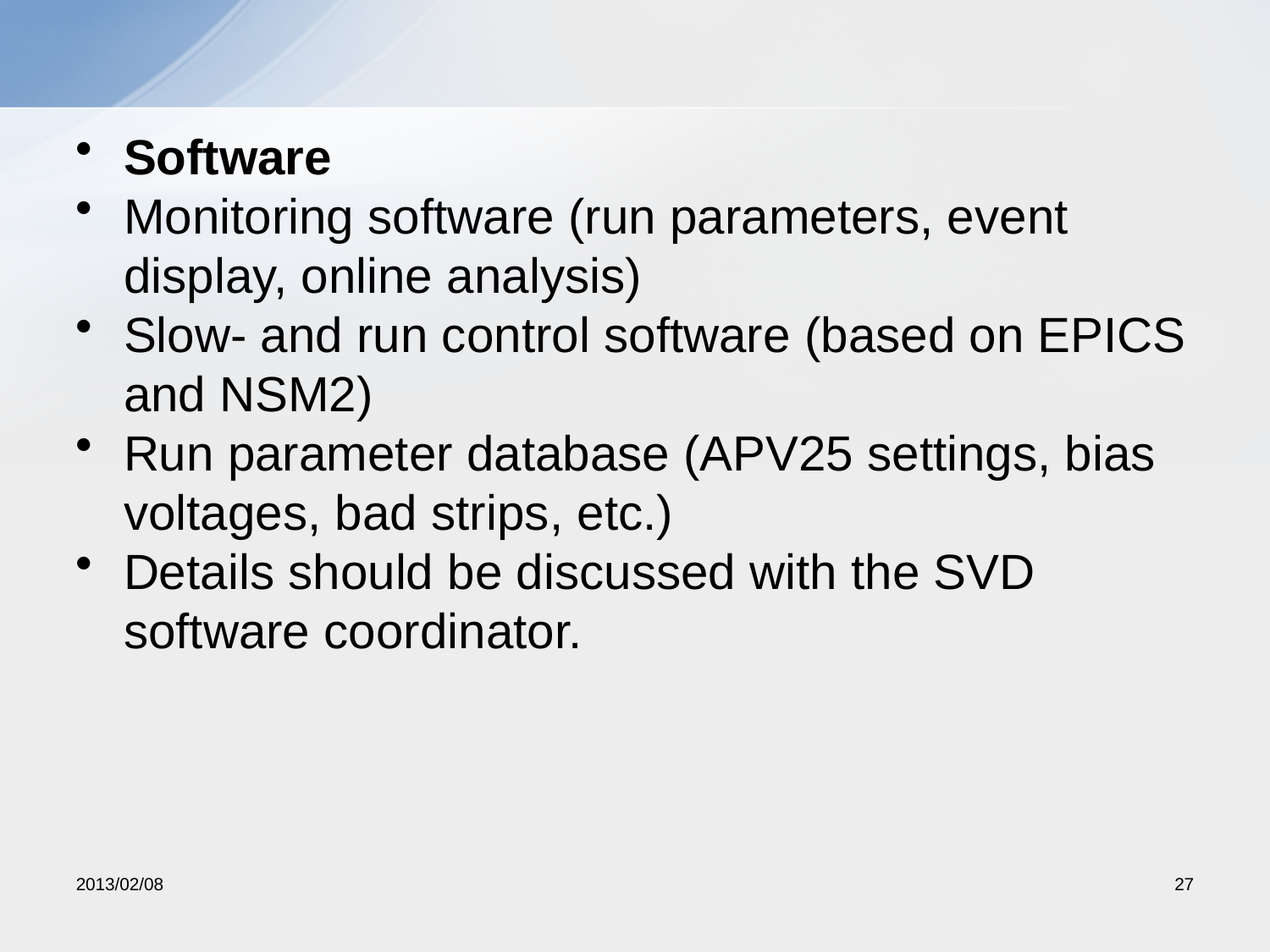

#
Software
Monitoring software (run parameters, event display, online analysis)
Slow- and run control software (based on EPICS and NSM2)
Run parameter database (APV25 settings, bias voltages, bad strips, etc.)
Details should be discussed with the SVD software coordinator.

2013/02/08
27